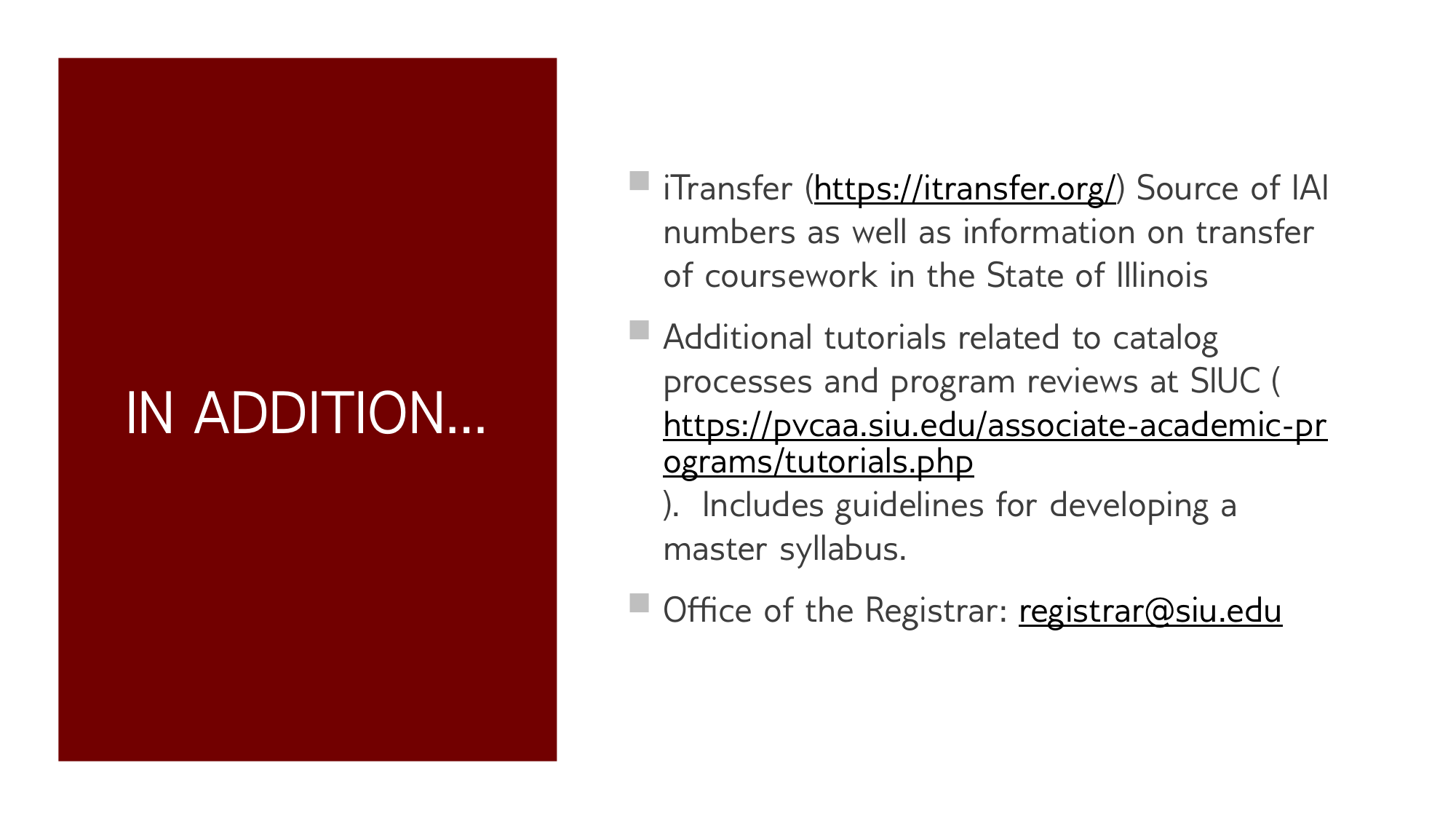

# In addition…
iTransfer (https://itransfer.org/) Source of IAI numbers as well as information on transfer of coursework in the State of Illinois
Additional tutorials related to catalog processes and program reviews at SIUC (https://pvcaa.siu.edu/associate-academic-programs/tutorials.php).  Includes guidelines for developing a master syllabus.
Office of the Registrar: registrar@siu.edu